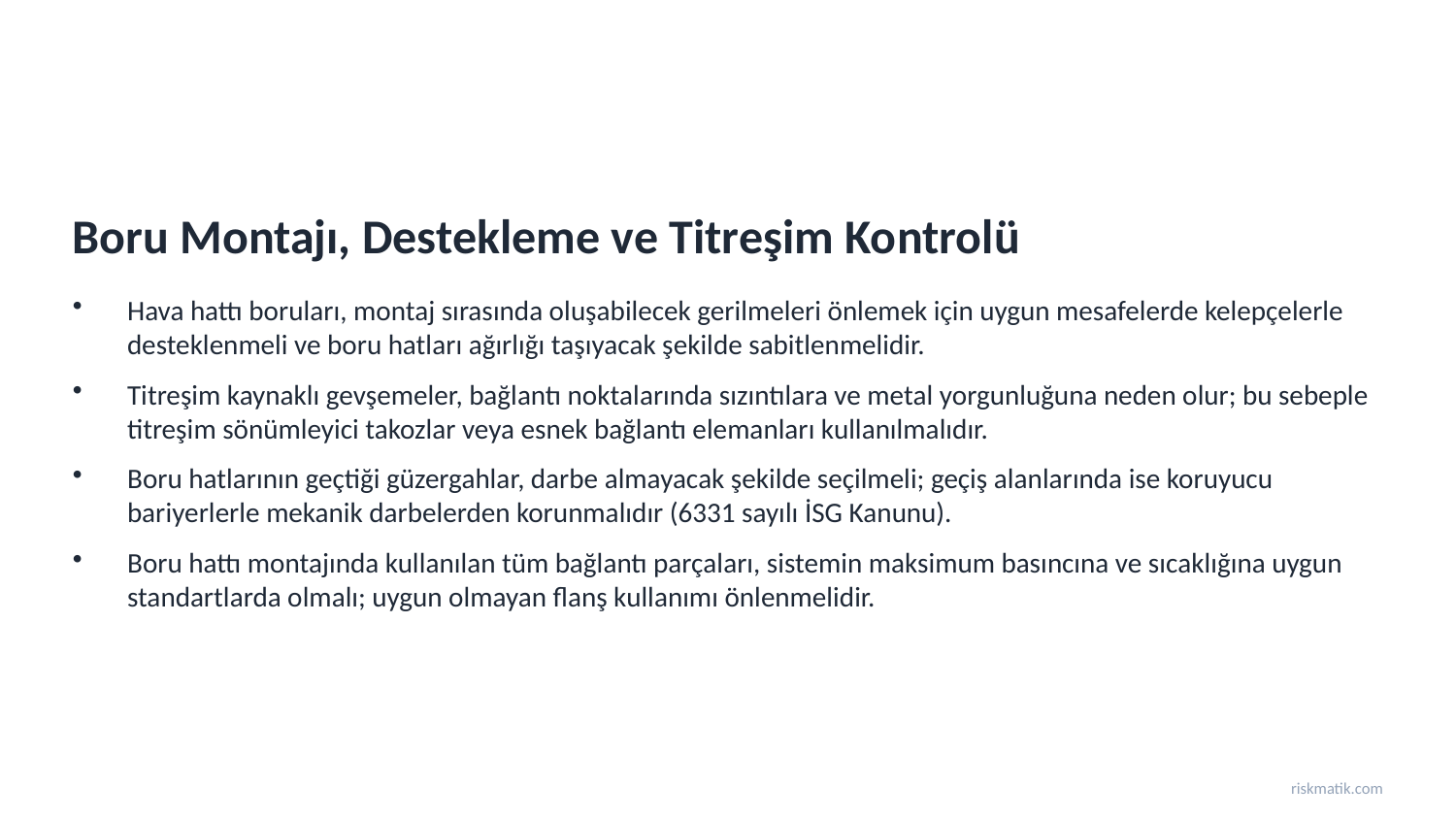

Boru Montajı, Destekleme ve Titreşim Kontrolü
Hava hattı boruları, montaj sırasında oluşabilecek gerilmeleri önlemek için uygun mesafelerde kelepçelerle desteklenmeli ve boru hatları ağırlığı taşıyacak şekilde sabitlenmelidir.
Titreşim kaynaklı gevşemeler, bağlantı noktalarında sızıntılara ve metal yorgunluğuna neden olur; bu sebeple titreşim sönümleyici takozlar veya esnek bağlantı elemanları kullanılmalıdır.
Boru hatlarının geçtiği güzergahlar, darbe almayacak şekilde seçilmeli; geçiş alanlarında ise koruyucu bariyerlerle mekanik darbelerden korunmalıdır (6331 sayılı İSG Kanunu).
Boru hattı montajında kullanılan tüm bağlantı parçaları, sistemin maksimum basıncına ve sıcaklığına uygun standartlarda olmalı; uygun olmayan flanş kullanımı önlenmelidir.
riskmatik.com